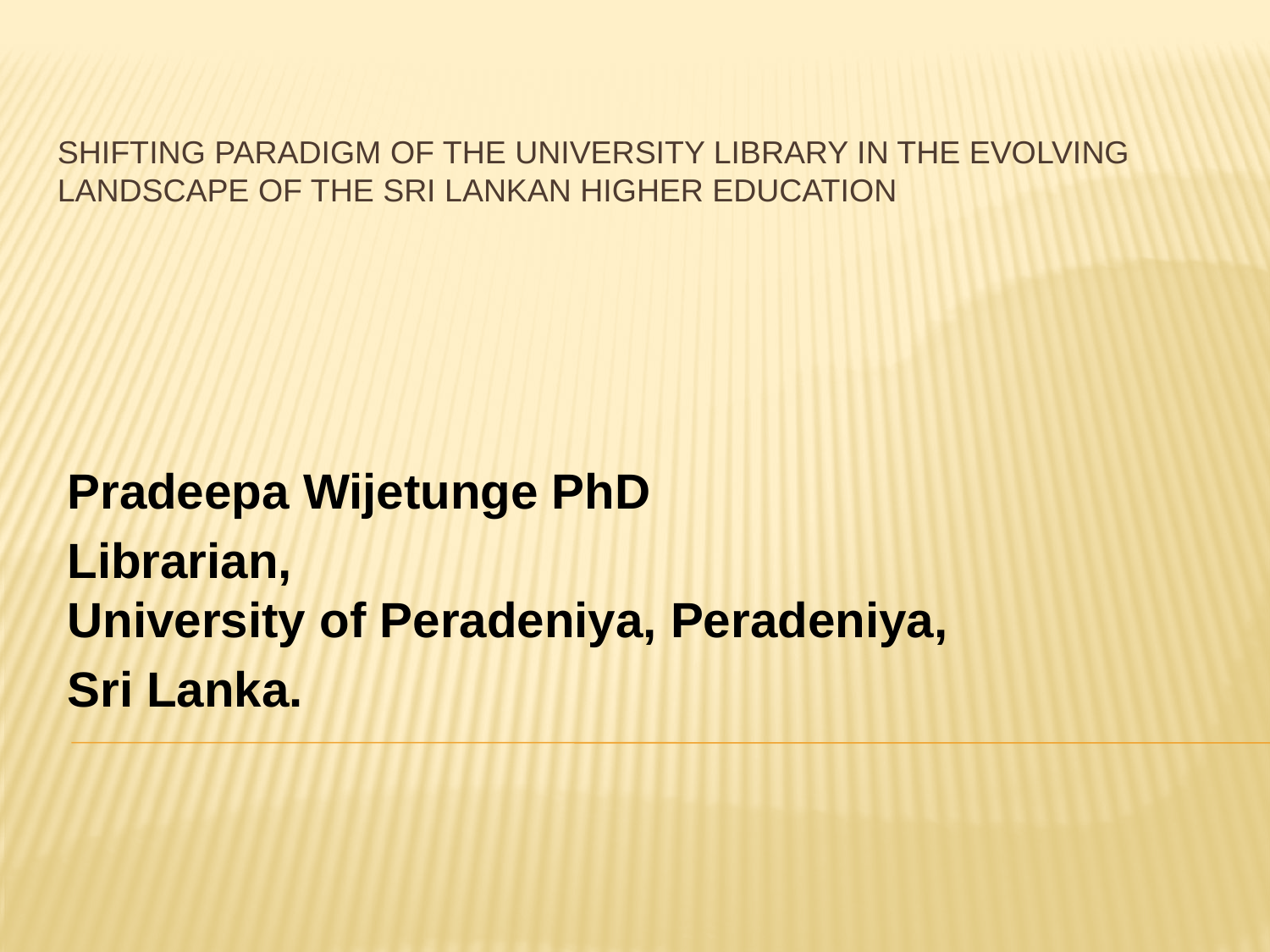

# Shifting paradigm of the university library in the evolving landscape of the Sri Lankan higher education
Pradeepa Wijetunge PhD
Librarian,
University of Peradeniya, Peradeniya,
Sri Lanka.